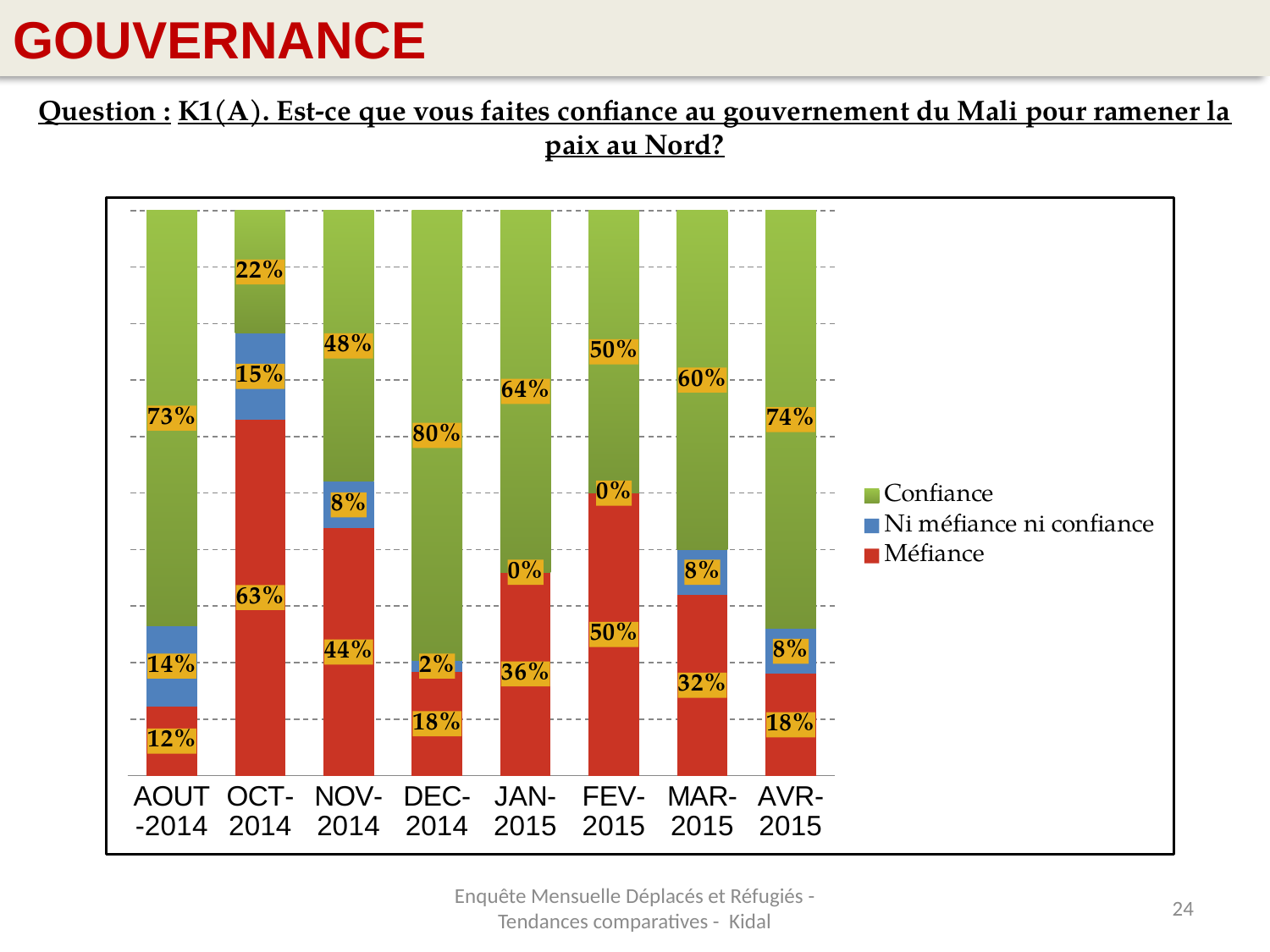

GOUVERNANCE
Question : K1(A). Est-ce que vous faites confiance au gouvernement du Mali pour ramener la paix au Nord?

### Chart

| Category | Méfiance | Ni méfiance ni confiance | Confiance |
|---|---|---|---|
| AOUT-2014 | 0.1224489795918367 | 0.14285714285714293 | 0.7346938775510209 |
| OCT-2014 | 0.6304347826086959 | 0.15217391304347827 | 0.2173913043478262 |
| NOV-2014 | 0.4375000000000001 | 0.08333333333333334 | 0.4791666666666669 |
| DEC-2014 | 0.1836734693877551 | 0.020408163265306135 | 0.7959183673469384 |
| JAN-2015 | 0.3600000000000001 | 0.0 | 0.6400000000000002 |
| FEV-2015 | 0.5 | 0.0 | 0.5 |
| MAR-2015 | 0.3200000000000001 | 0.08000000000000003 | 0.6000000000000002 |
| AVR-2015 | 0.18000000000000005 | 0.08000000000000003 | 0.7400000000000002 |
Enquête Mensuelle Déplacés et Réfugiés - Tendances comparatives -  Kidal
24